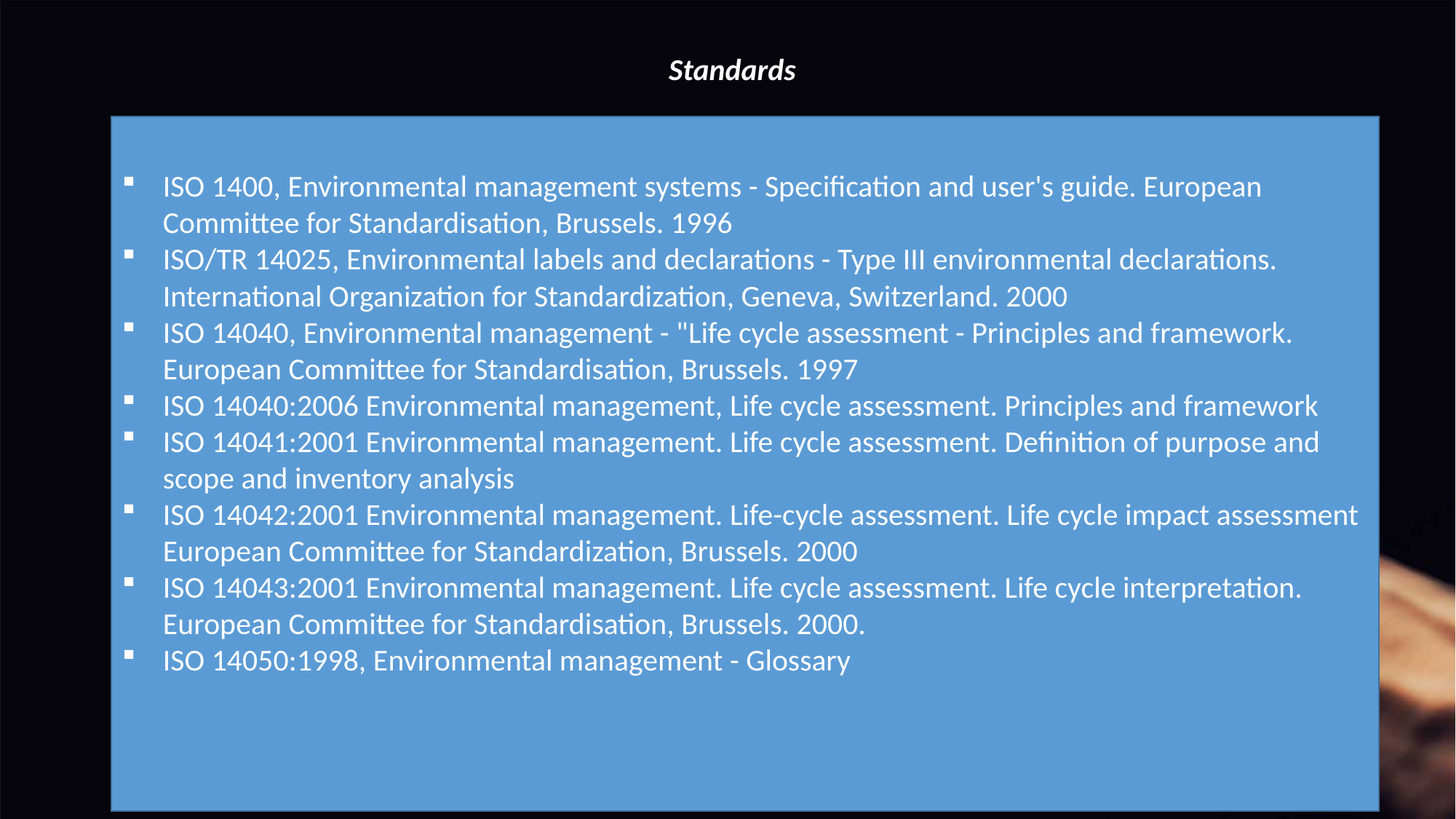

Standards

ISO 1400, Environmental management systems - Specification and user's guide. European Committee for Standardisation, Brussels. 1996
ISO/TR 14025, Environmental labels and declarations - Type III environmental declarations. International Organization for Standardization, Geneva, Switzerland. 2000
ISO 14040, Environmental management - "Life cycle assessment - Principles and framework. European Committee for Standardisation, Brussels. 1997
ISO 14040:2006 Environmental management, Life cycle assessment. Principles and framework
ISO 14041:2001 Environmental management. Life cycle assessment. Definition of purpose and scope and inventory analysis
ISO 14042:2001 Environmental management. Life-cycle assessment. Life cycle impact assessment European Committee for Standardization, Brussels. 2000
ISO 14043:2001 Environmental management. Life cycle assessment. Life cycle interpretation. European Committee for Standardisation, Brussels. 2000.
ISO 14050:1998, Environmental management - Glossary